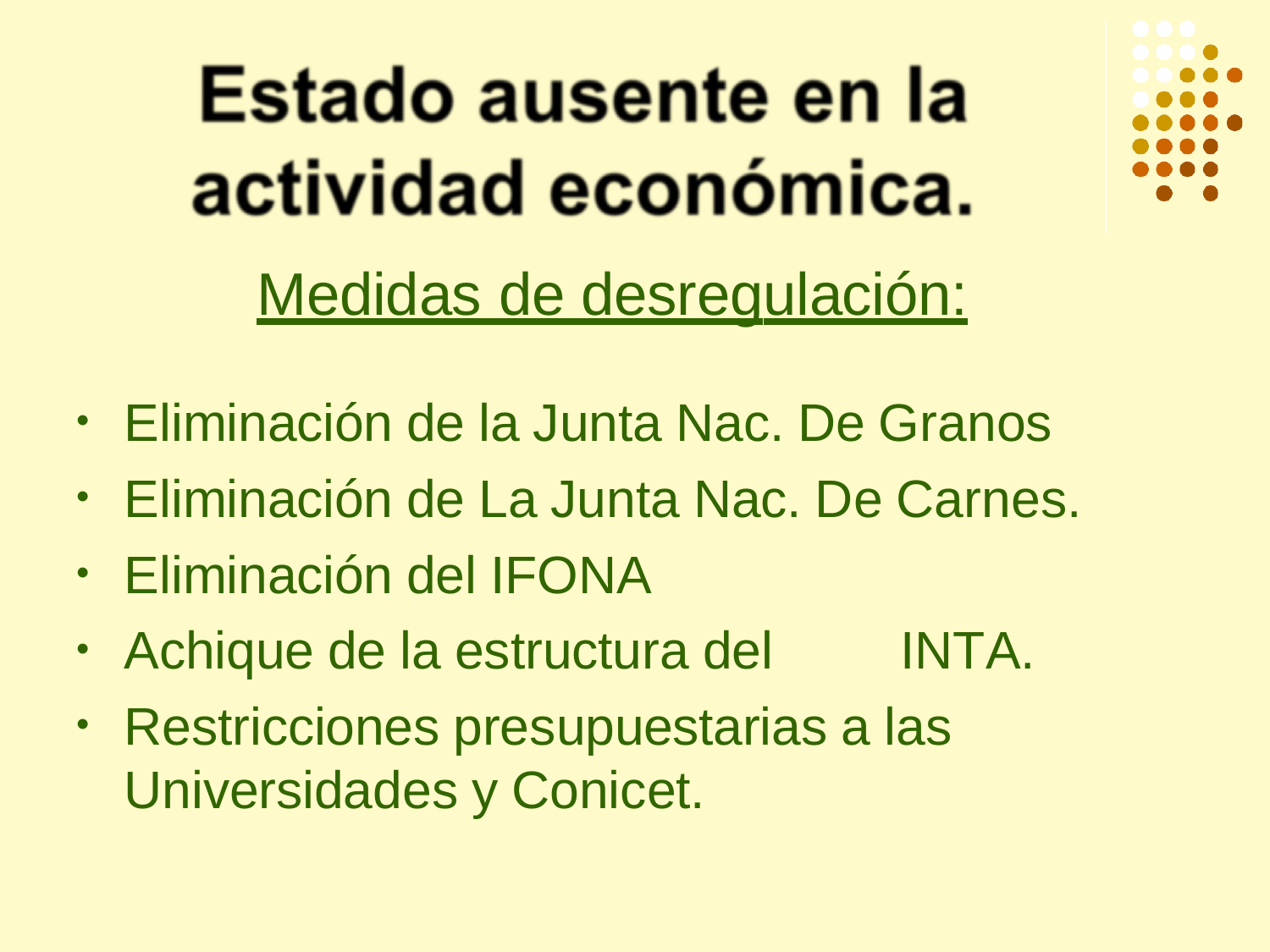

#

Medidas de desregulación:

Eliminación de la Junta Nac. De Granos
Eliminación de La Junta Nac. De Carnes.
Eliminación del IFONA
Achique de la estructura del	INTA.
Restricciones presupuestarias a las Universidades y Conicet.